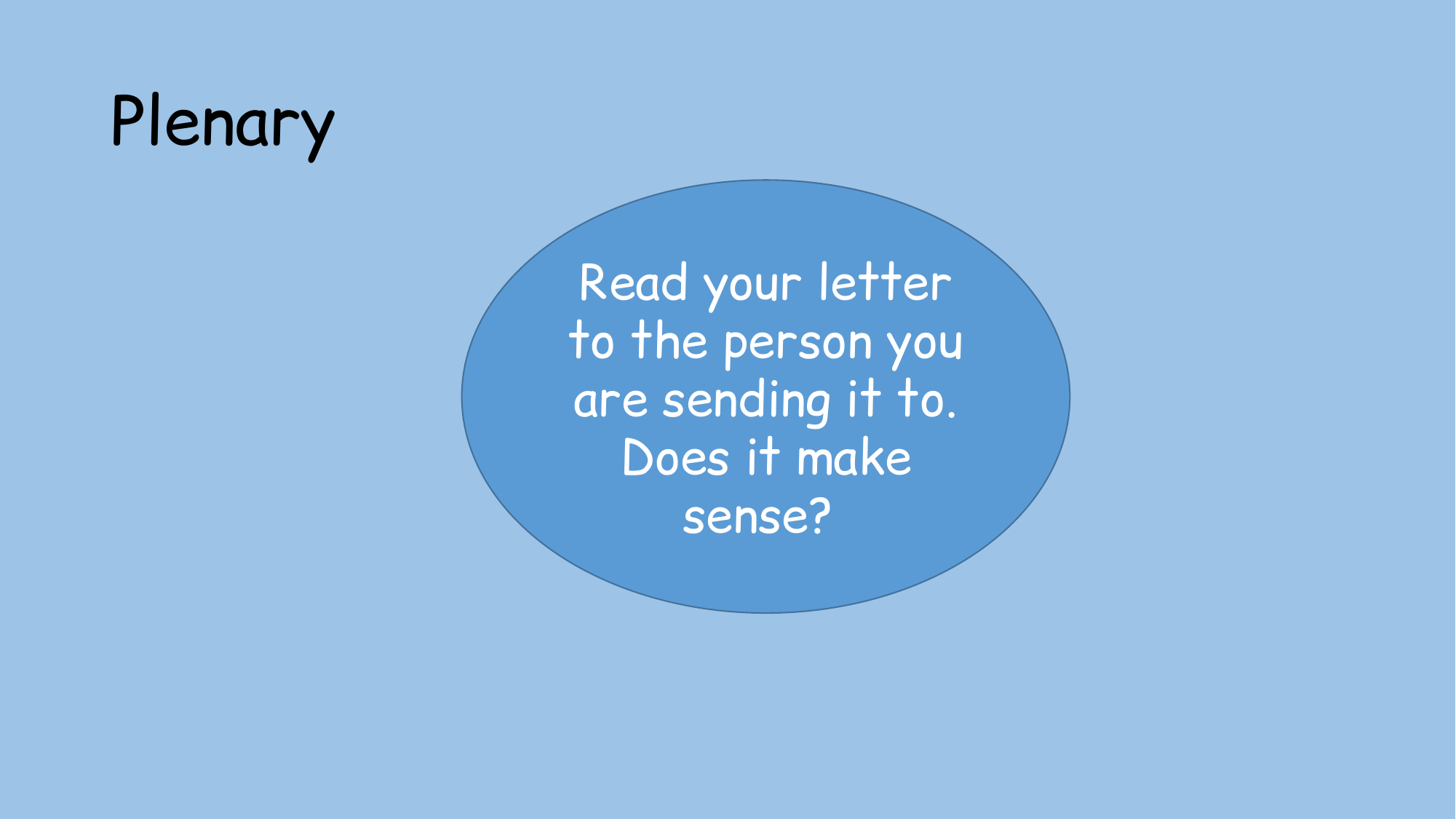

# Plenary
Read your letter to the person you are sending it to. Does it make sense?